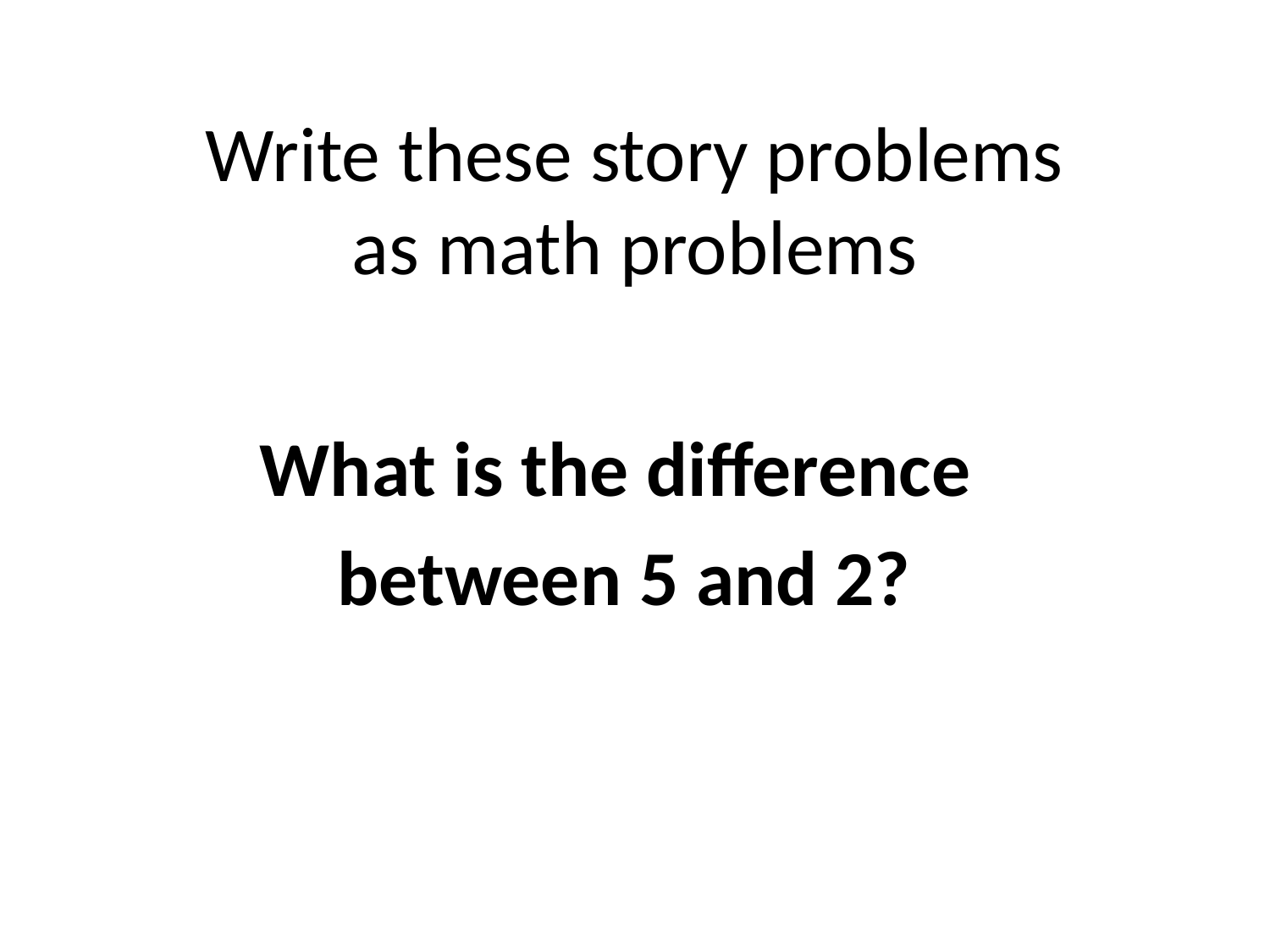

# Write these story problems as math problems
What is the difference
between 5 and 2?